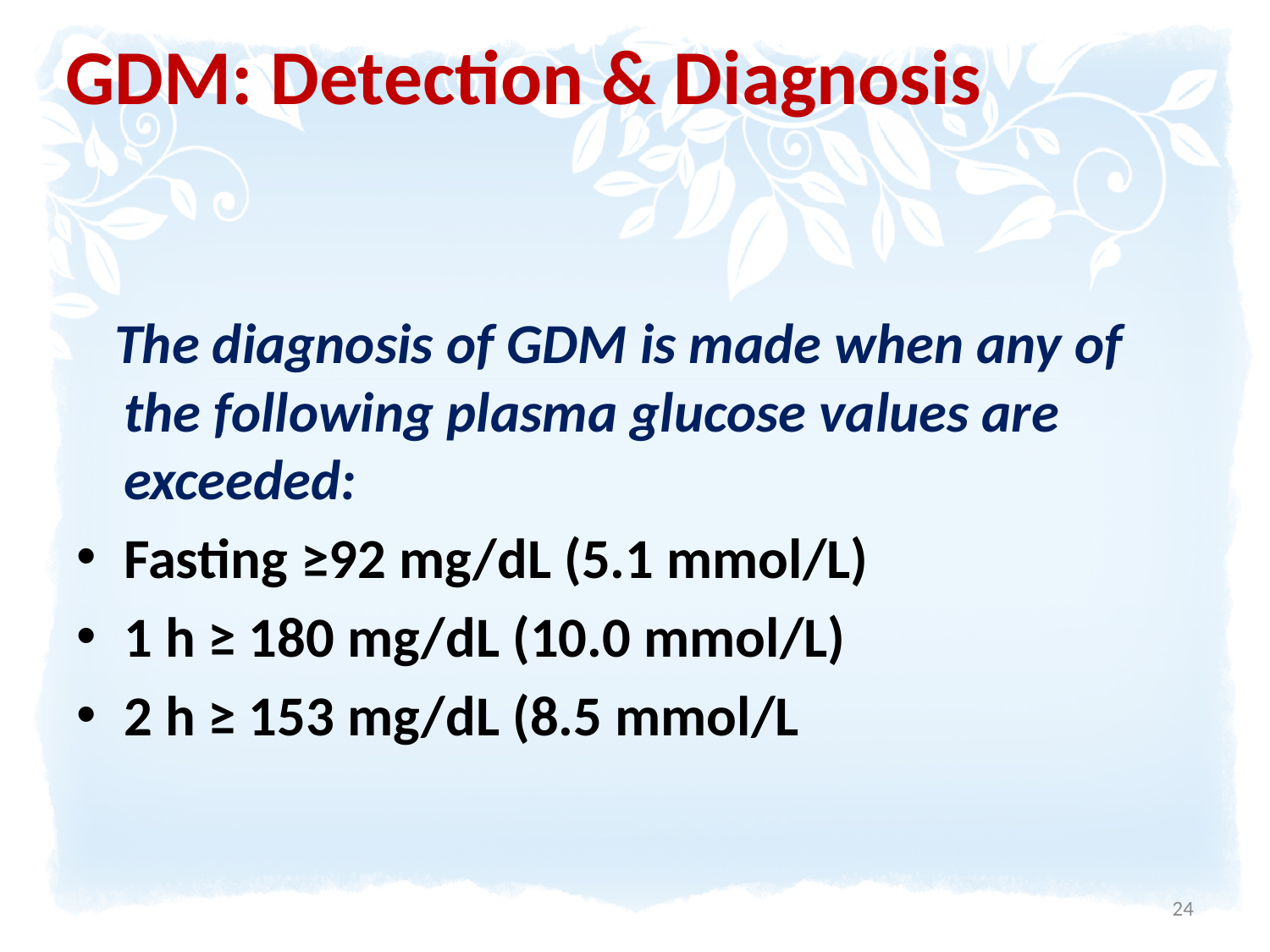

GDM: Detection & Diagnosis
#

   The diagnosis of GDM is made when any of the following plasma glucose values are exceeded:
Fasting ≥92 mg/dL (5.1 mmol/L)
1 h ≥ 180 mg/dL (10.0 mmol/L)
2 h ≥ 153 mg/dL (8.5 mmol/L
24